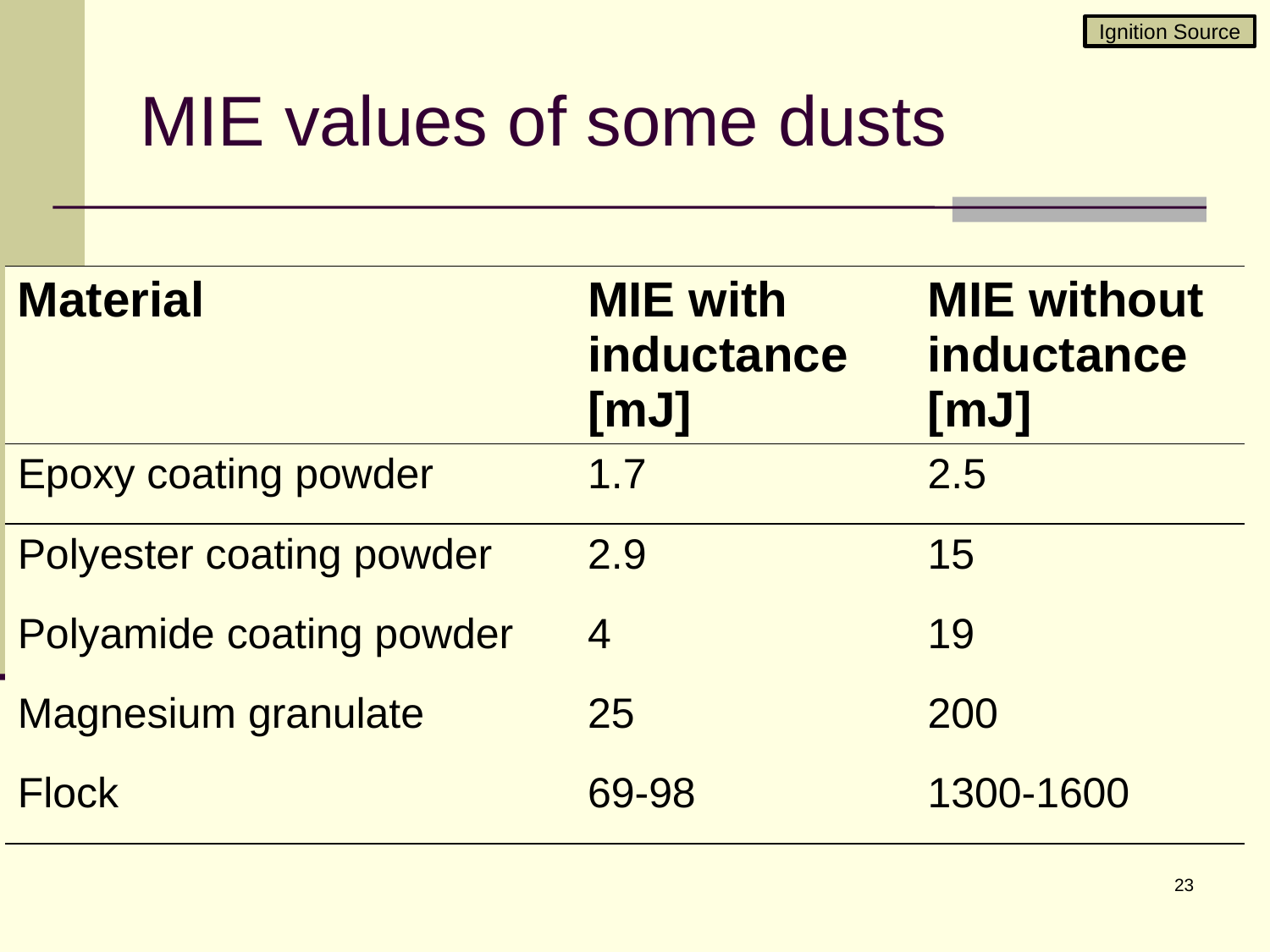

Ignition Source
# MIE values of some dusts
| Material | MIE with inductance [mJ] | MIE without inductance [mJ] |
| --- | --- | --- |
| Epoxy coating powder | 1.7 | 2.5 |
| Polyester coating powder | 2.9 | 15 |
| Polyamide coating powder | 4 | 19 |
| Magnesium granulate | 25 | 200 |
| Flock | 69-98 | 1300-1600 |
23